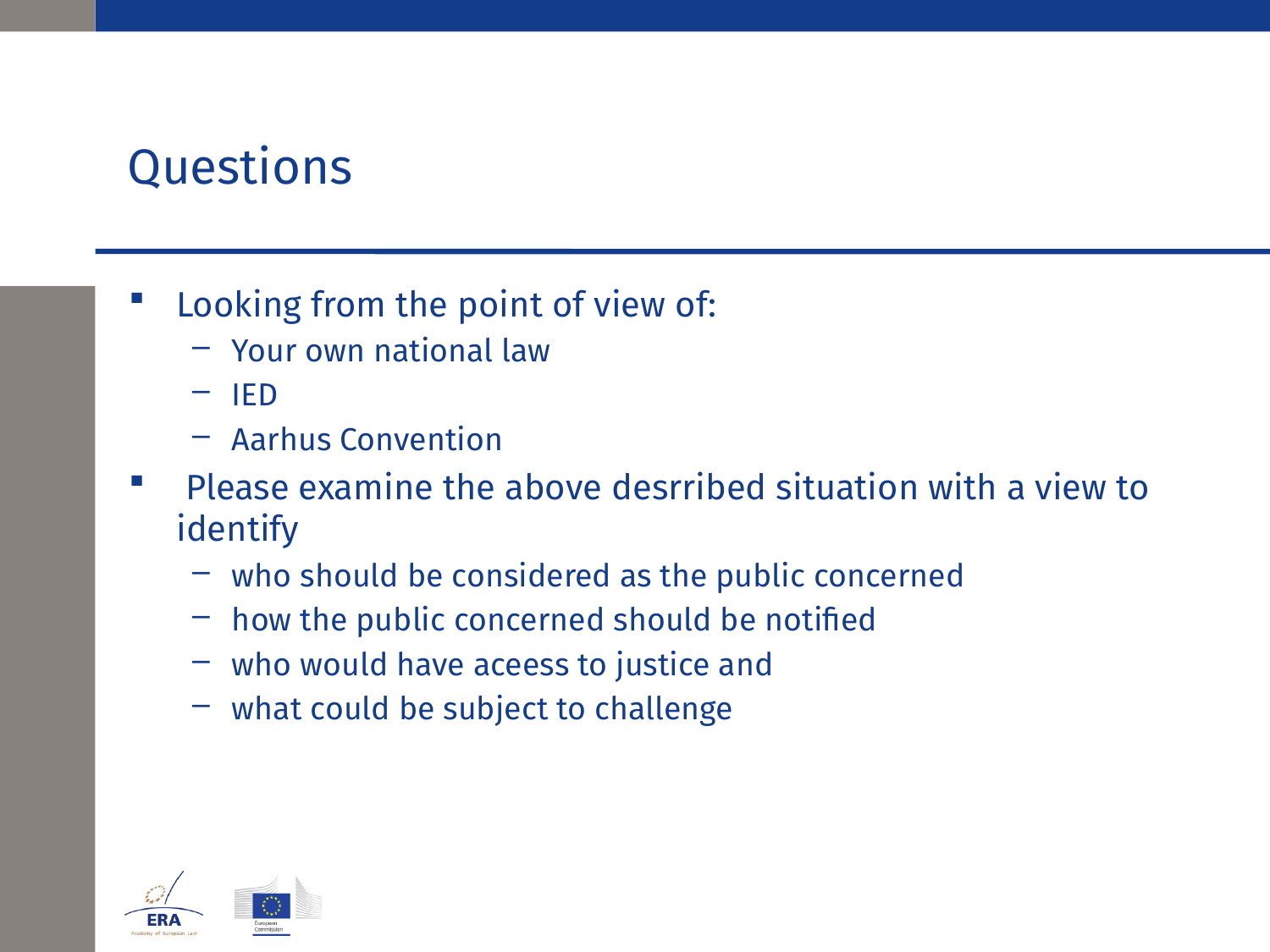

# Questions
Looking from the point of view of:
Your own national law
IED
Aarhus Convention
 Please examine the above desrribed situation with a view to identify
who should be considered as the public concerned
how the public concerned should be notified
who would have aceess to justice and
what could be subject to challenge